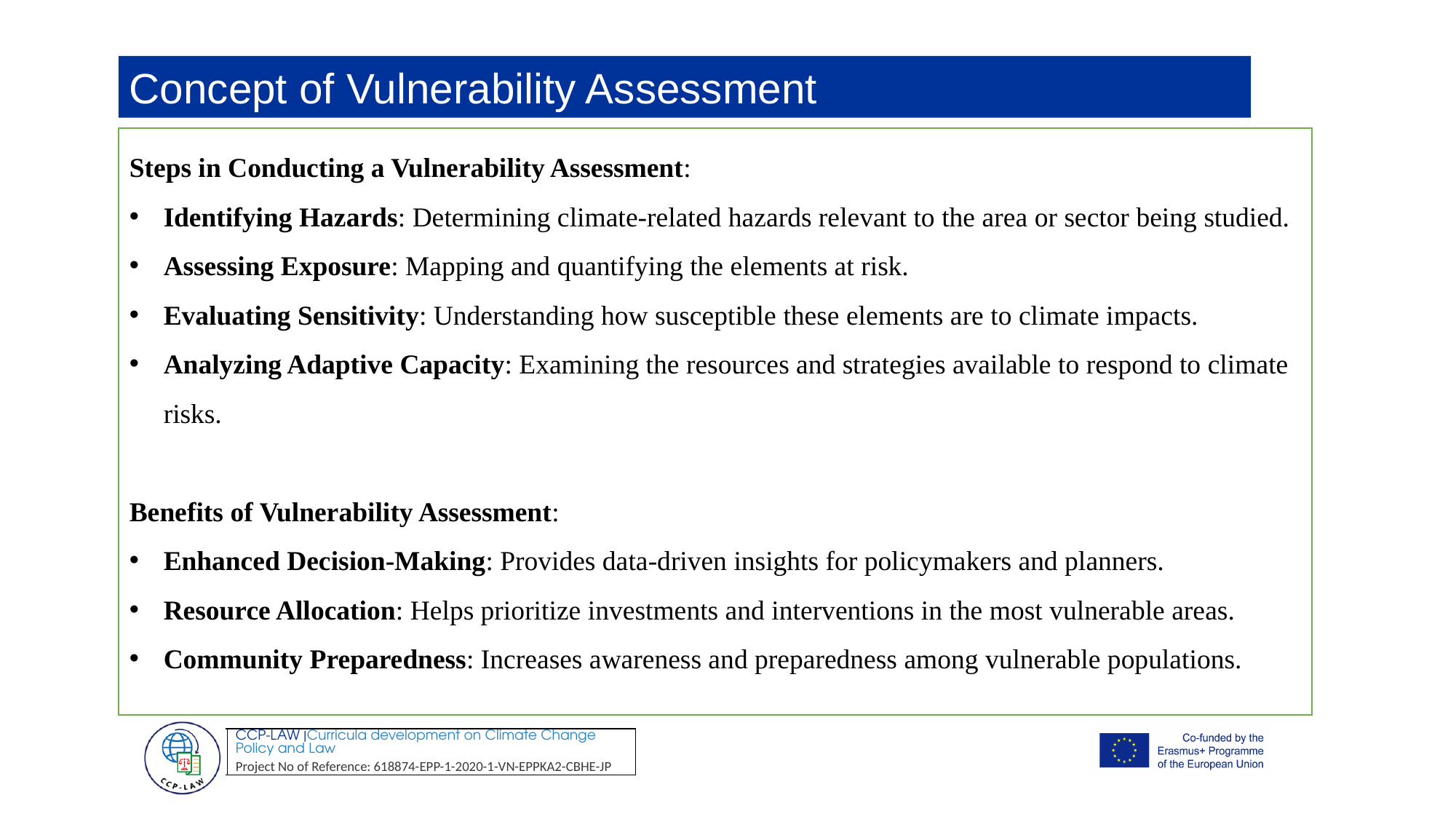

Concept of Vulnerability Assessment
Steps in Conducting a Vulnerability Assessment:
Identifying Hazards: Determining climate-related hazards relevant to the area or sector being studied.
Assessing Exposure: Mapping and quantifying the elements at risk.
Evaluating Sensitivity: Understanding how susceptible these elements are to climate impacts.
Analyzing Adaptive Capacity: Examining the resources and strategies available to respond to climate risks.

Benefits of Vulnerability Assessment:
Enhanced Decision-Making: Provides data-driven insights for policymakers and planners.
Resource Allocation: Helps prioritize investments and interventions in the most vulnerable areas.
Community Preparedness: Increases awareness and preparedness among vulnerable populations.